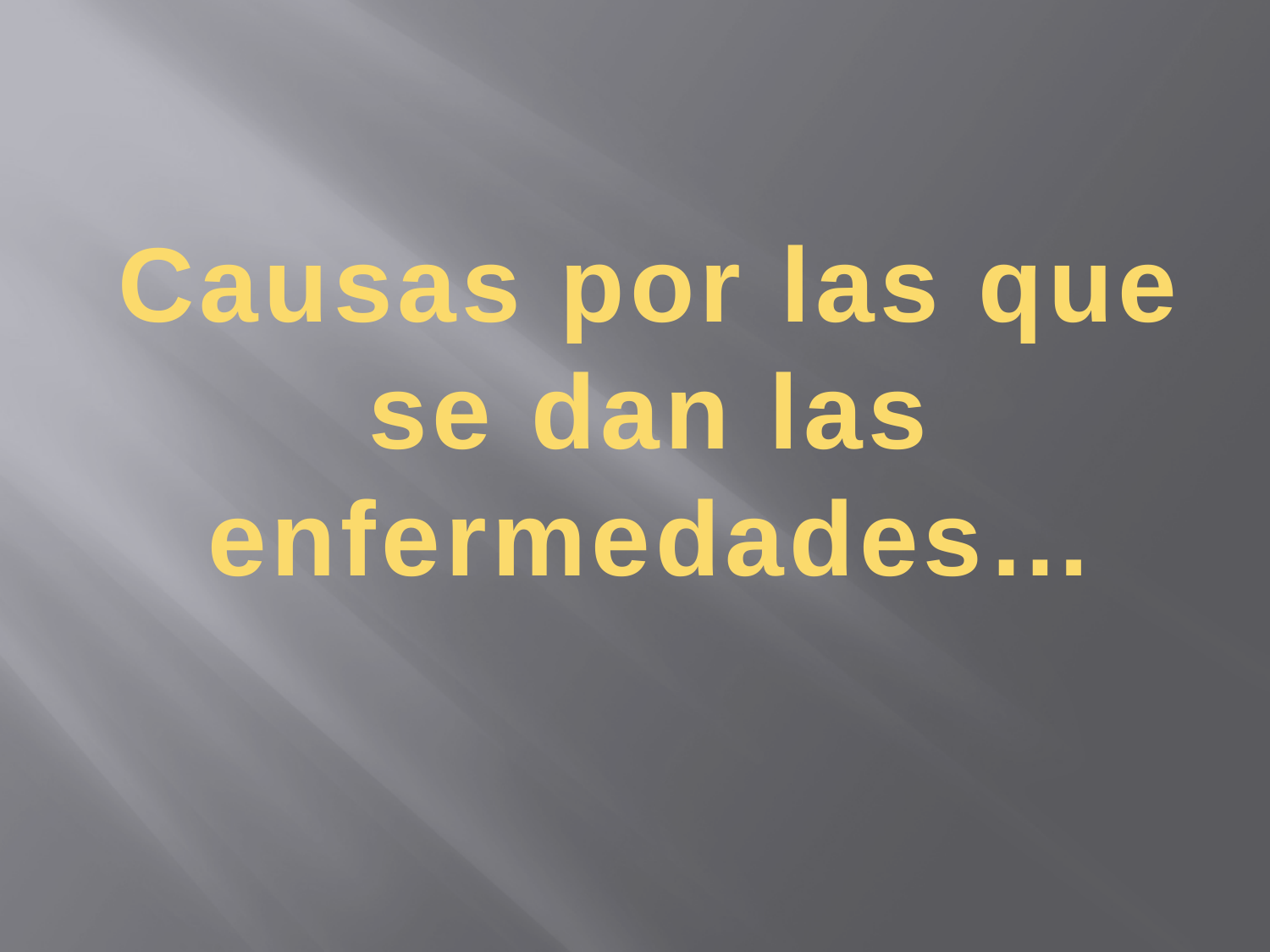

# Causas por las que se dan las enfermedades…